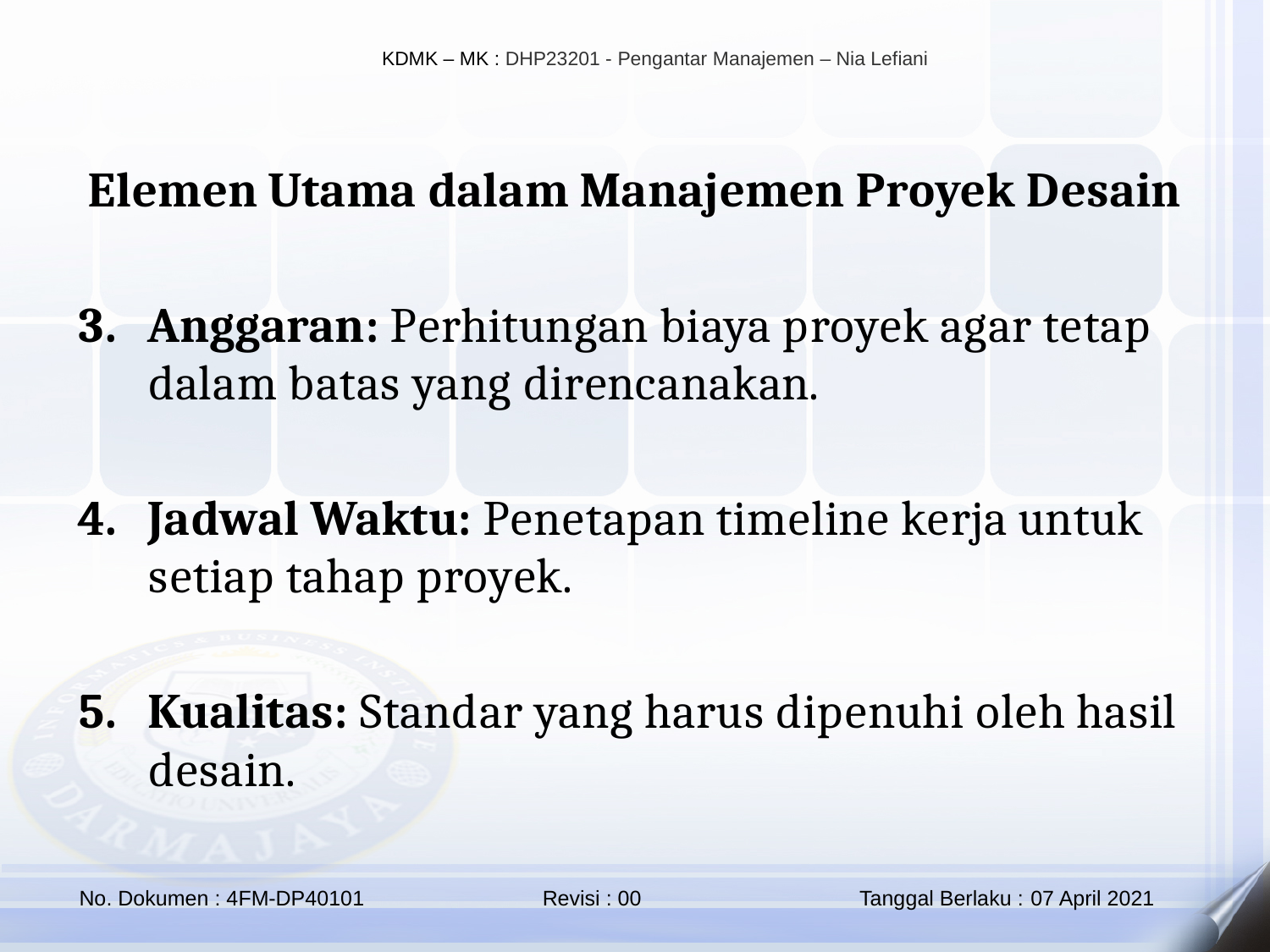

Elemen Utama dalam Manajemen Proyek Desain

Anggaran: Perhitungan biaya proyek agar tetap dalam batas yang direncanakan.

Jadwal Waktu: Penetapan timeline kerja untuk setiap tahap proyek.

Kualitas: Standar yang harus dipenuhi oleh hasil desain.